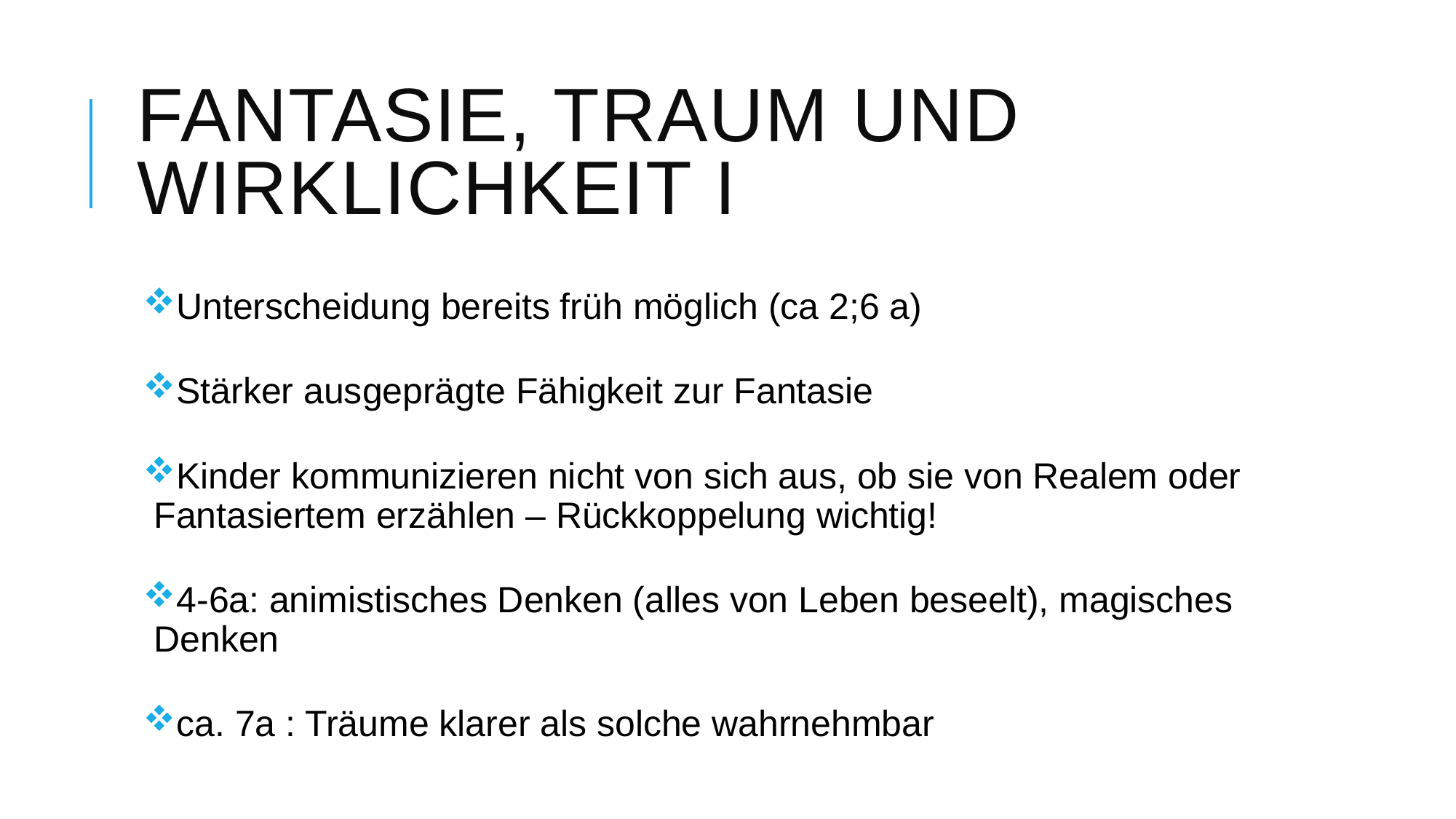

# Fantasie, Traum und Wirklichkeit I

Unterscheidung bereits früh möglich (ca 2;6 a)

Stärker ausgeprägte Fähigkeit zur Fantasie

Kinder kommunizieren nicht von sich aus, ob sie von Realem oder Fantasiertem erzählen – Rückkoppelung wichtig!

4-6a: animistisches Denken (alles von Leben beseelt), magisches Denken

ca. 7a : Träume klarer als solche wahrnehmbar